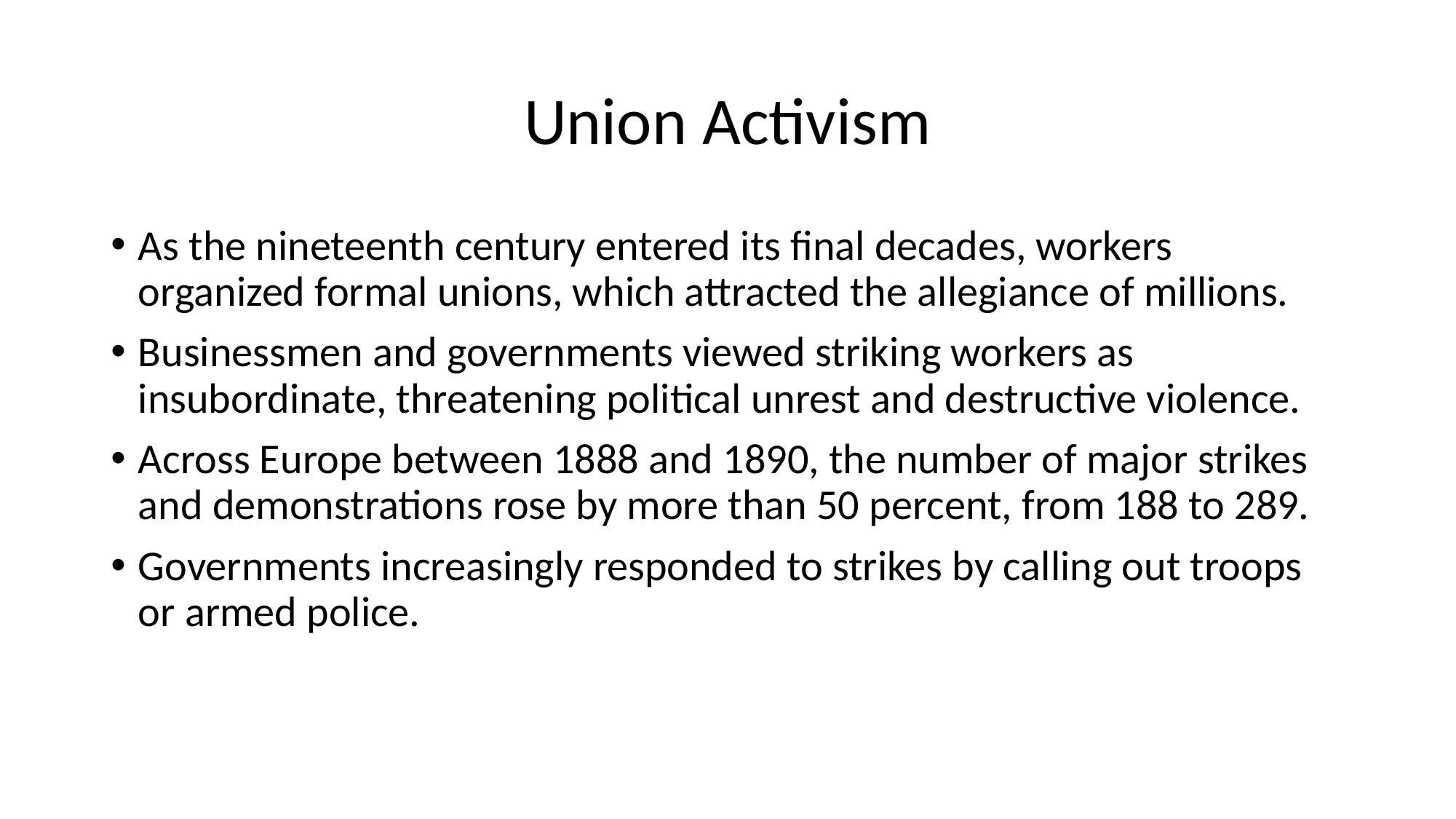

# Union Activism
As the nineteenth century entered its final decades, workers organized formal unions, which attracted the allegiance of millions.
Businessmen and governments viewed striking workers as insubordinate, threatening political unrest and destructive violence.
Across Europe between 1888 and 1890, the number of major strikes and demonstrations rose by more than 50 percent, from 188 to 289.
Governments increasingly responded to strikes by calling out troops or armed police.